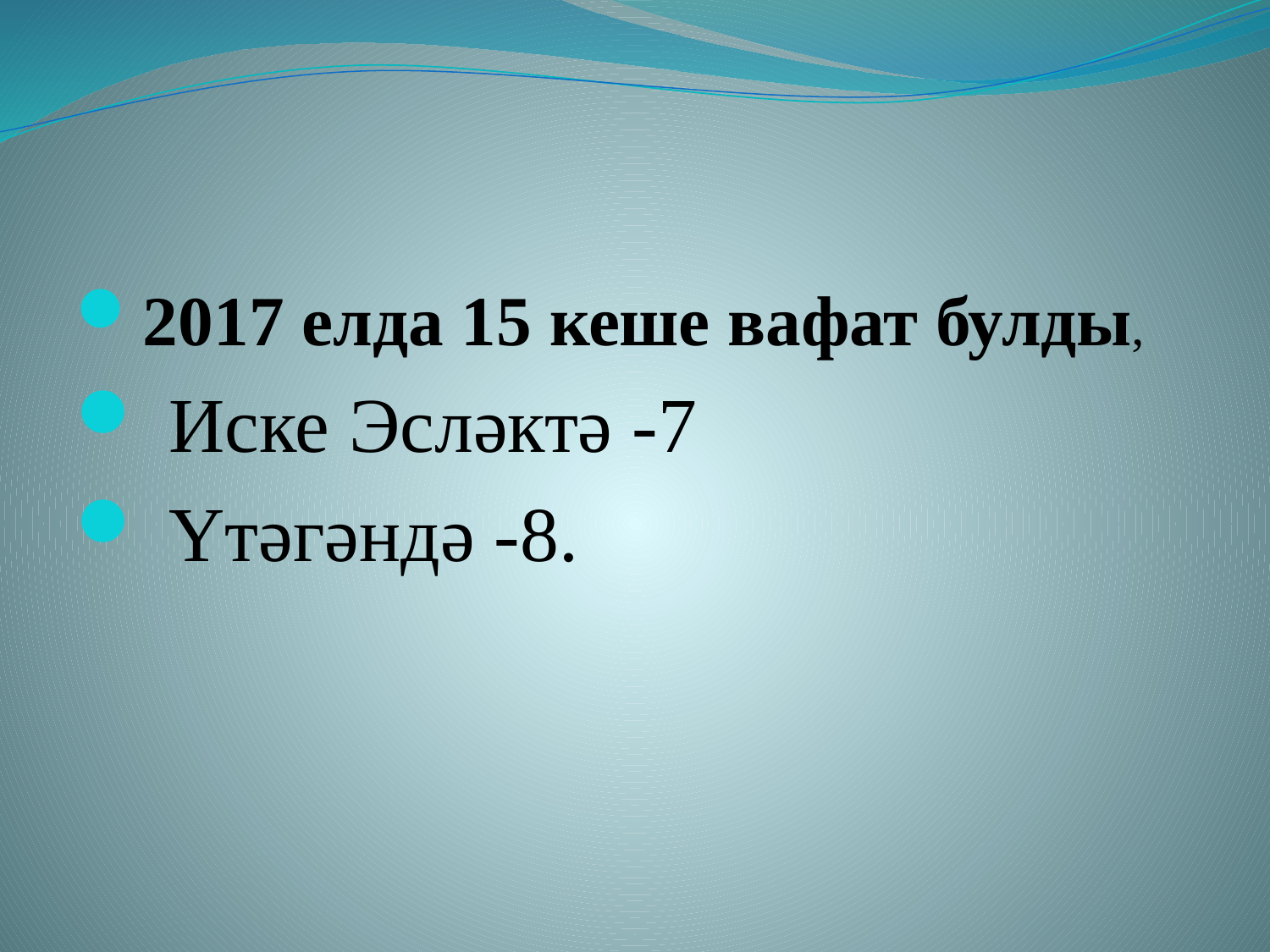

#
2017 елда 15 кеше вафат булды,
 Иске Эсләктә -7
 Үтәгәндә -8.